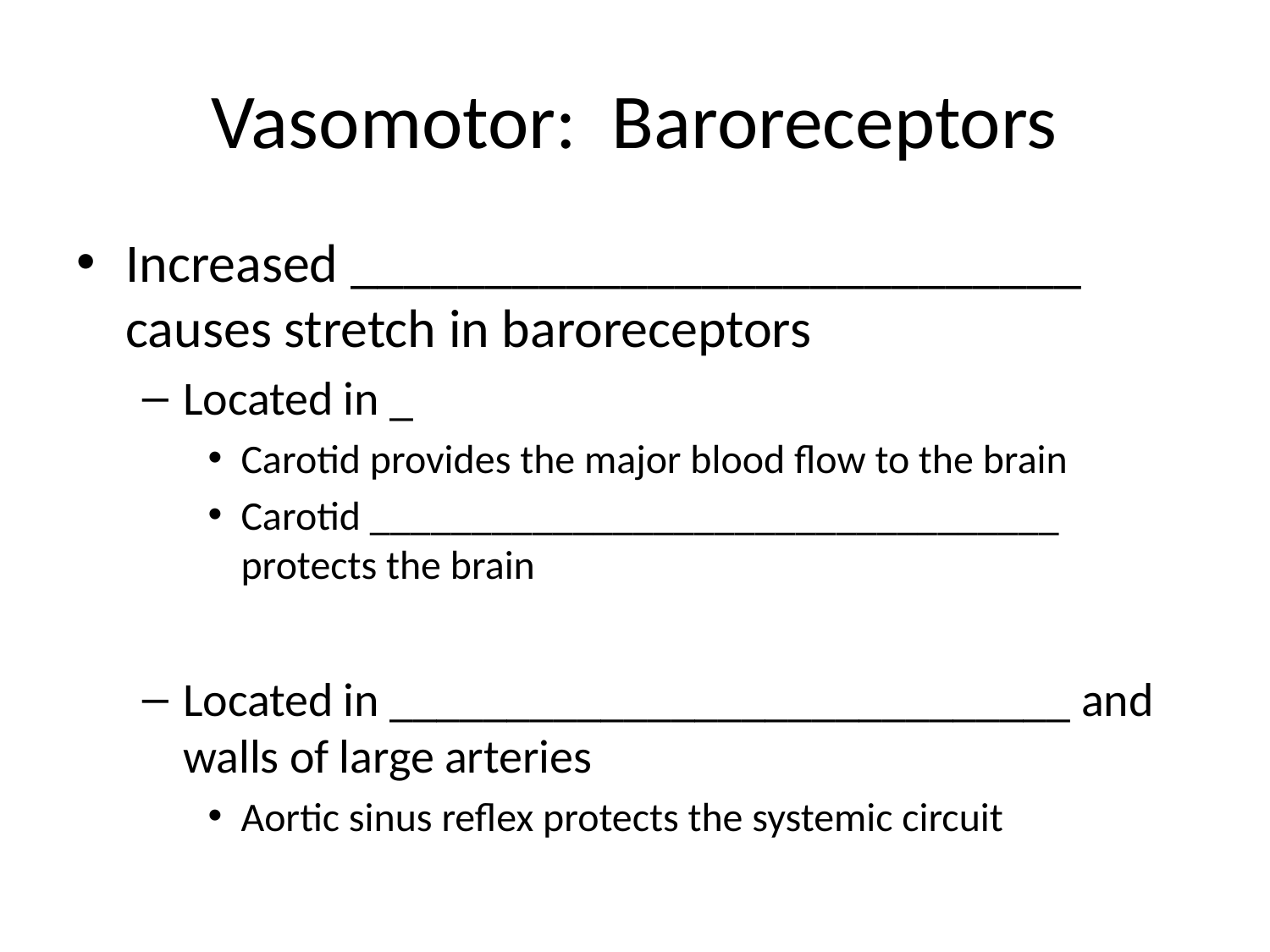

# Vasomotor:  Baroreceptors
Increased ___________________________ causes stretch in baroreceptors
Located in _
Carotid provides the major blood flow to the brain
Carotid __________________________________ protects the brain

Located in _____________________________ and walls of large arteries
Aortic sinus reflex protects the systemic circuit